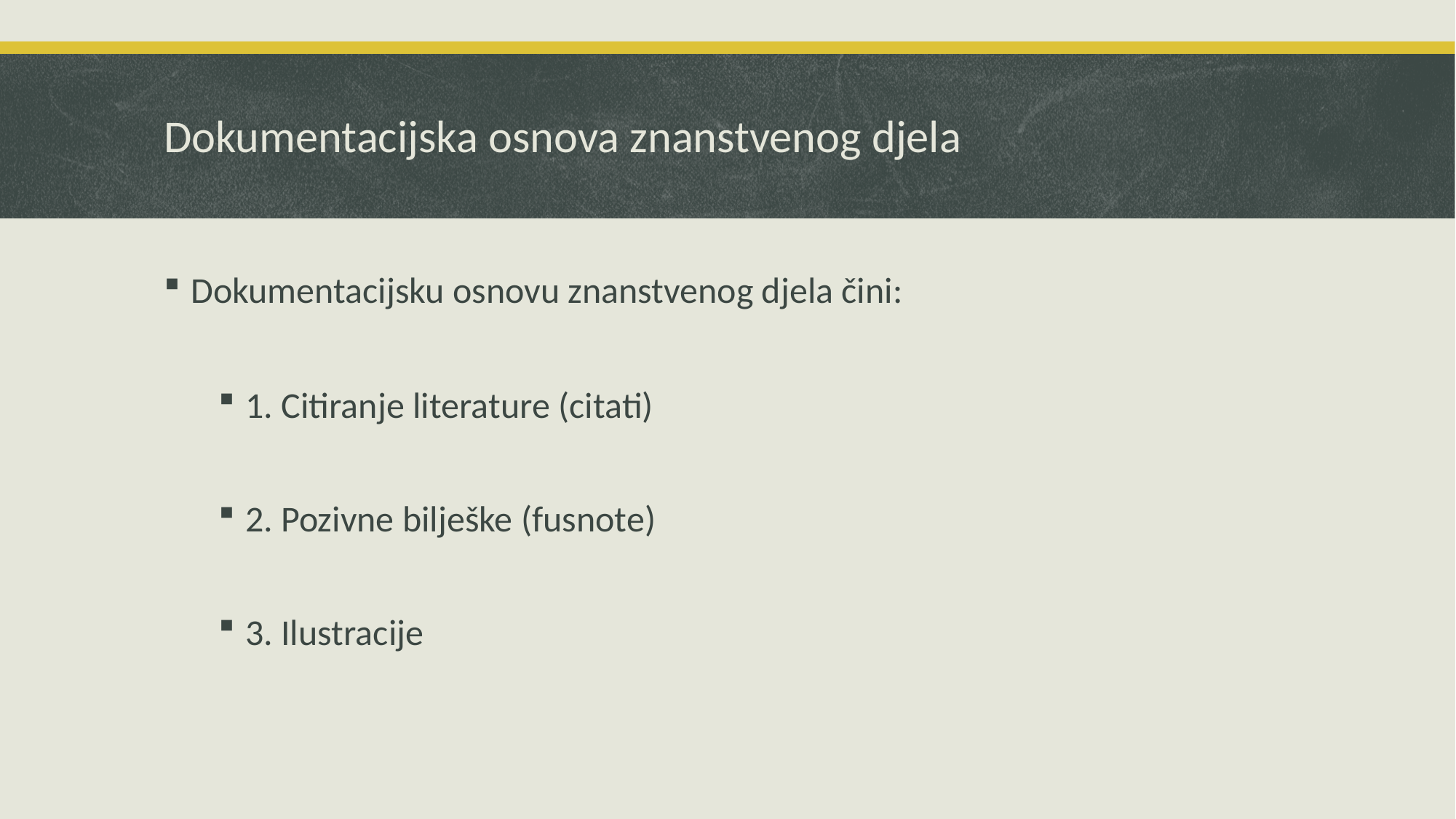

# Dokumentacijska osnova znanstvenog djela
Dokumentacijsku osnovu znanstvenog djela čini:

1. Citiranje literature (citati)

2. Pozivne bilješke (fusnote)

3. Ilustracije